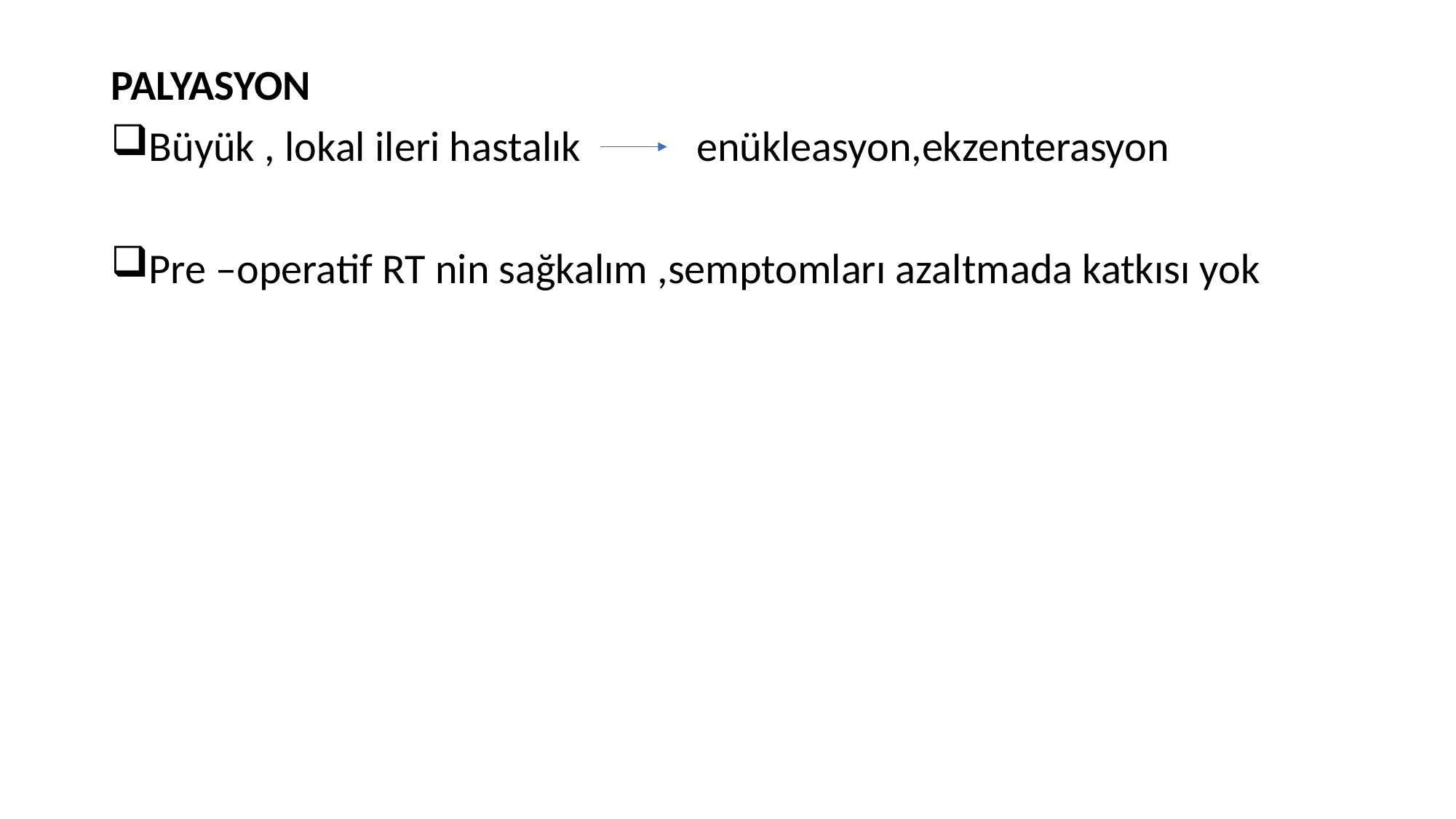

PALYASYON
Büyük , lokal ileri hastalık            enükleasyon,ekzenterasyon

Pre –operatif RT nin sağkalım ,semptomları azaltmada katkısı yok